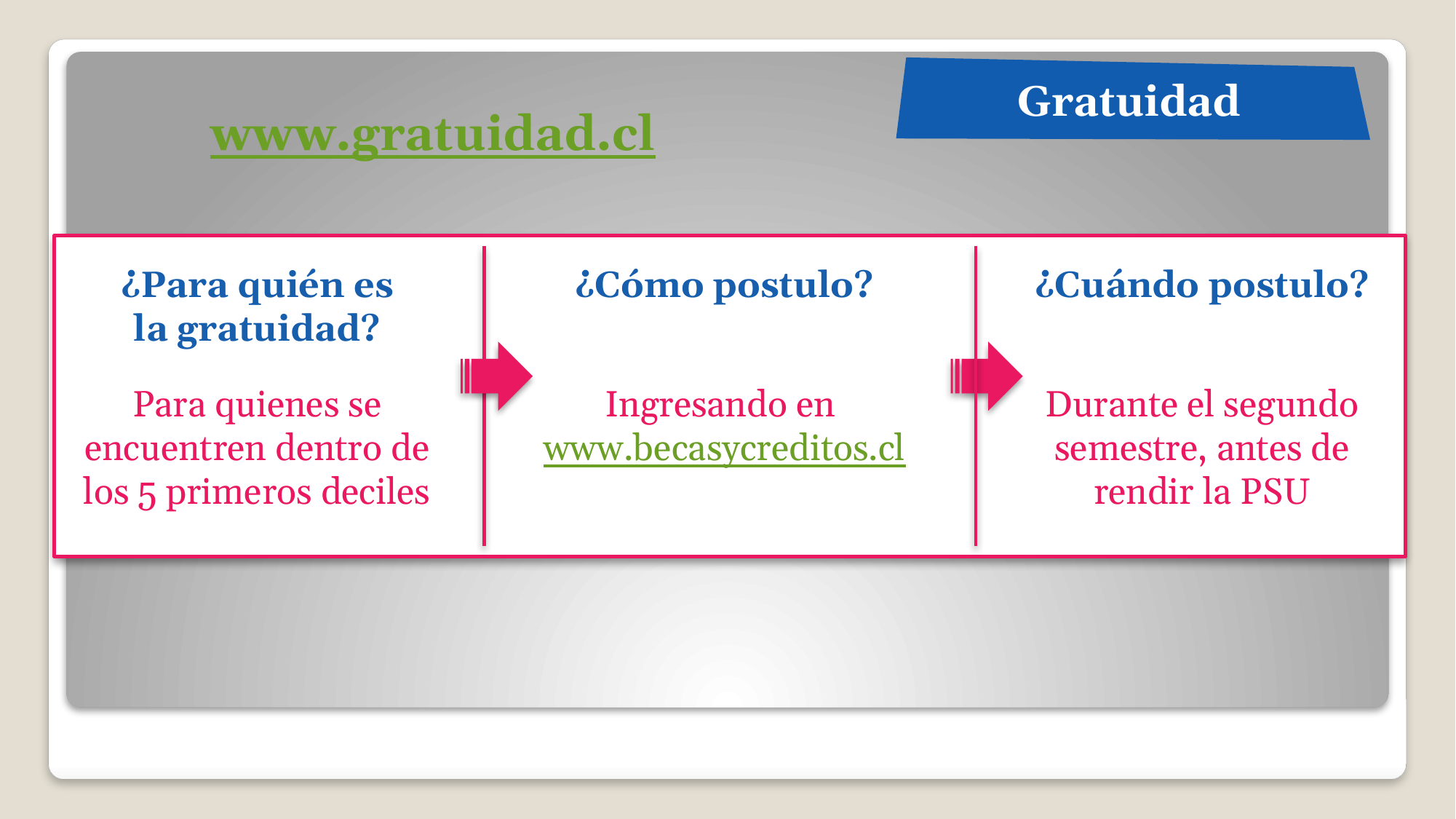

Gratuidad
 www.gratuidad.cl

¿Para quién es la gratuidad?
¿Cómo postulo?
¿Cuándo postulo?

Para quienes se encuentren dentro de los 5 primeros deciles
Ingresando en www.becasycreditos.cl
Durante el segundo semestre, antes de rendir la PSU
inacimiento